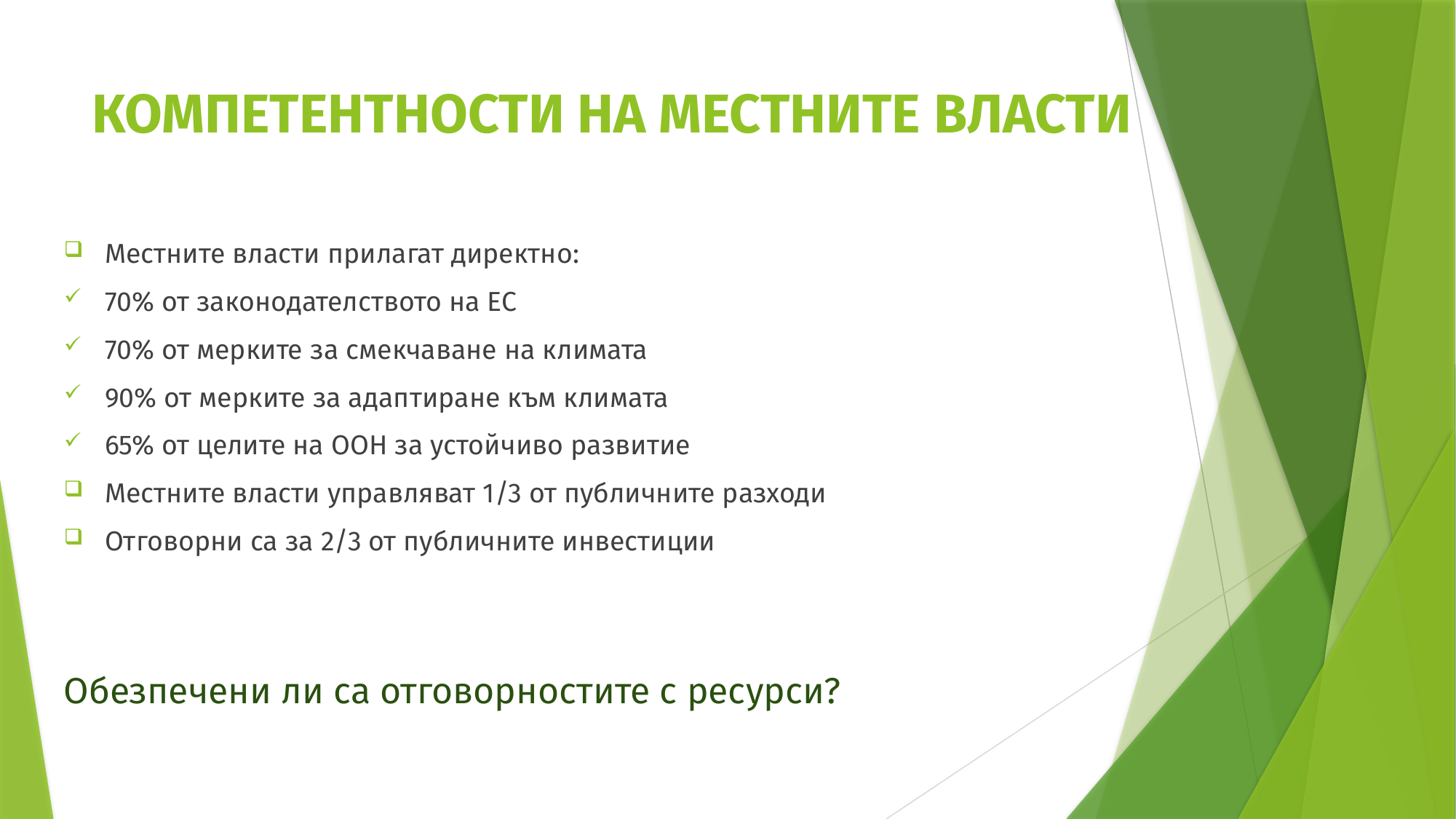

# КОМПЕТЕНТНОСТИ НА МЕСТНИТЕ ВЛАСТИ
Местните власти прилагат директно:
70% от законодателството на ЕС
70% от мерките за смекчаване на климата
90% от мерките за адаптиране към климата
65% от целите на ООН за устойчиво развитие
Местните власти управляват 1/3 от публичните разходи
Отговорни са за 2/3 от публичните инвестиции

Обезпечени ли са отговорностите с ресурси?